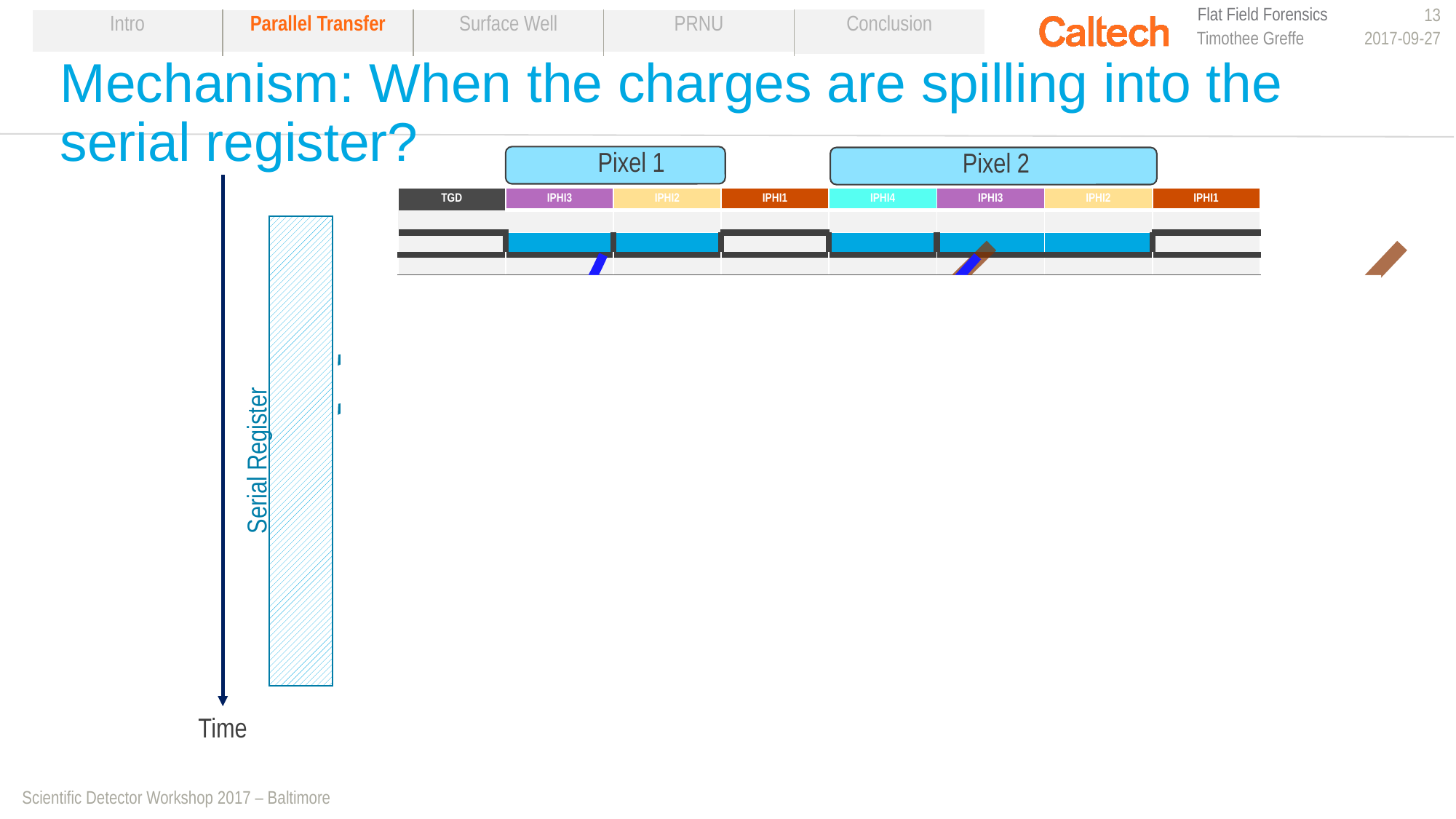

13
| Intro | Parallel Transfer | Surface Well | PRNU | Conclusion |
| --- | --- | --- | --- | --- |
Timothee Greffe
2017-09-27
# Mechanism: When the charges are spilling into the serial register?
Pixel 1
Pixel 2

| TGD | IPHI3 | IPHI2 | IPHI1 | IPHI4 | IPHI3 | IPHI2 | IPHI1 |
| --- | --- | --- | --- | --- | --- | --- | --- |
|  |  |  |  |  |  |  |  |
|  |  |  |  |  |  |  |  |
|  |  |  |  |  |  |  |  |
|  |  |  |  |  |  |  |  |
|  |  |  |  |  |  |  |  |
|  |  |  |  |  |  |  |  |
|  |  |  |  |  |  |  |  |
|  |  |  |  |  |  |  |  |
|  |  |  |  |  |  |  |  |
|  |  |  |  |  |  |  |  |
|  |  |  |  |  |  |  |  |
|  |  |  |  |  |  |  |  |
|  |  |  |  |  |  |  |  |
|  |  |  |  |  |  |  |  |
|  |  |  |  |  |  |  |  |
|  |  |  |  |  |  |  |  |
|  |  |  |  |  |  |  |  |
|  |  |  |  |  |  |  |  |
|  |  |  |  |  |  |  |  |

?

?

?

Serial Register

?

?

Time